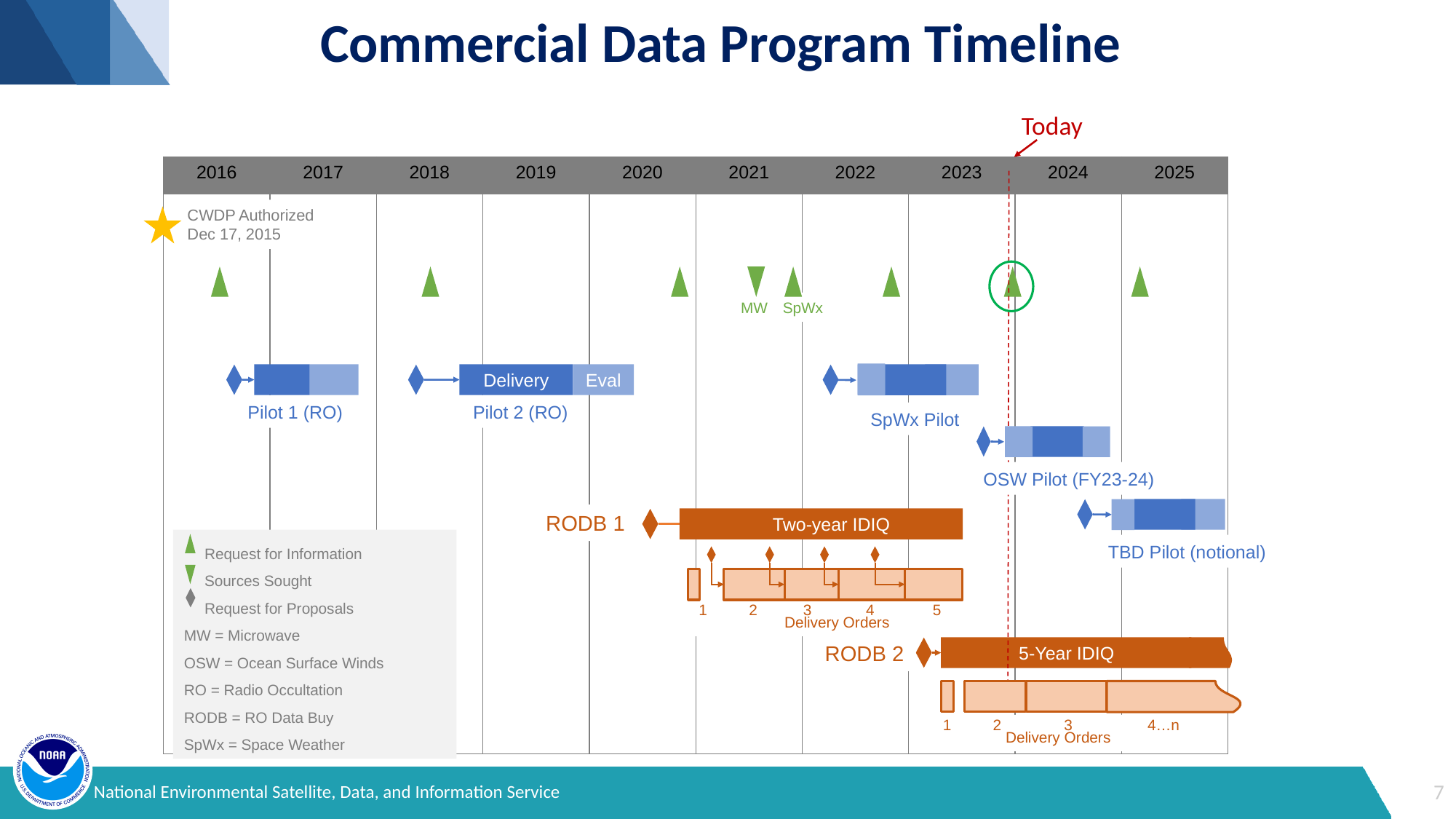

Commercial Data Program Timeline
Today
| 2016 | 2017 | 2018 | 2019 | 2020 | 2021 | 2022 | 2023 | 2024 | 2025 |
| --- | --- | --- | --- | --- | --- | --- | --- | --- | --- |
|  |  |  |  |  |  |  |  |  |  |
CWDP Authorized
Dec 17, 2015

SpWx
MW

Delivery
Eval

Pilot 2 (RO)
Pilot 1 (RO)
SpWx Pilot

OSW Pilot (FY23-24)

RODB 1
    Two-year IDIQ

1          2           3             4              5
Delivery Orders
Request for Information
Sources Sought
Request for Proposals
MW = Microwave
OSW = Ocean Surface Winds
RO = Radio Occultation
RODB = RO Data Buy
SpWx = Space Weather

TBD Pilot (notional)

RODB 2
5-Year IDIQ

1          2               3                  4…n
               Delivery Orders